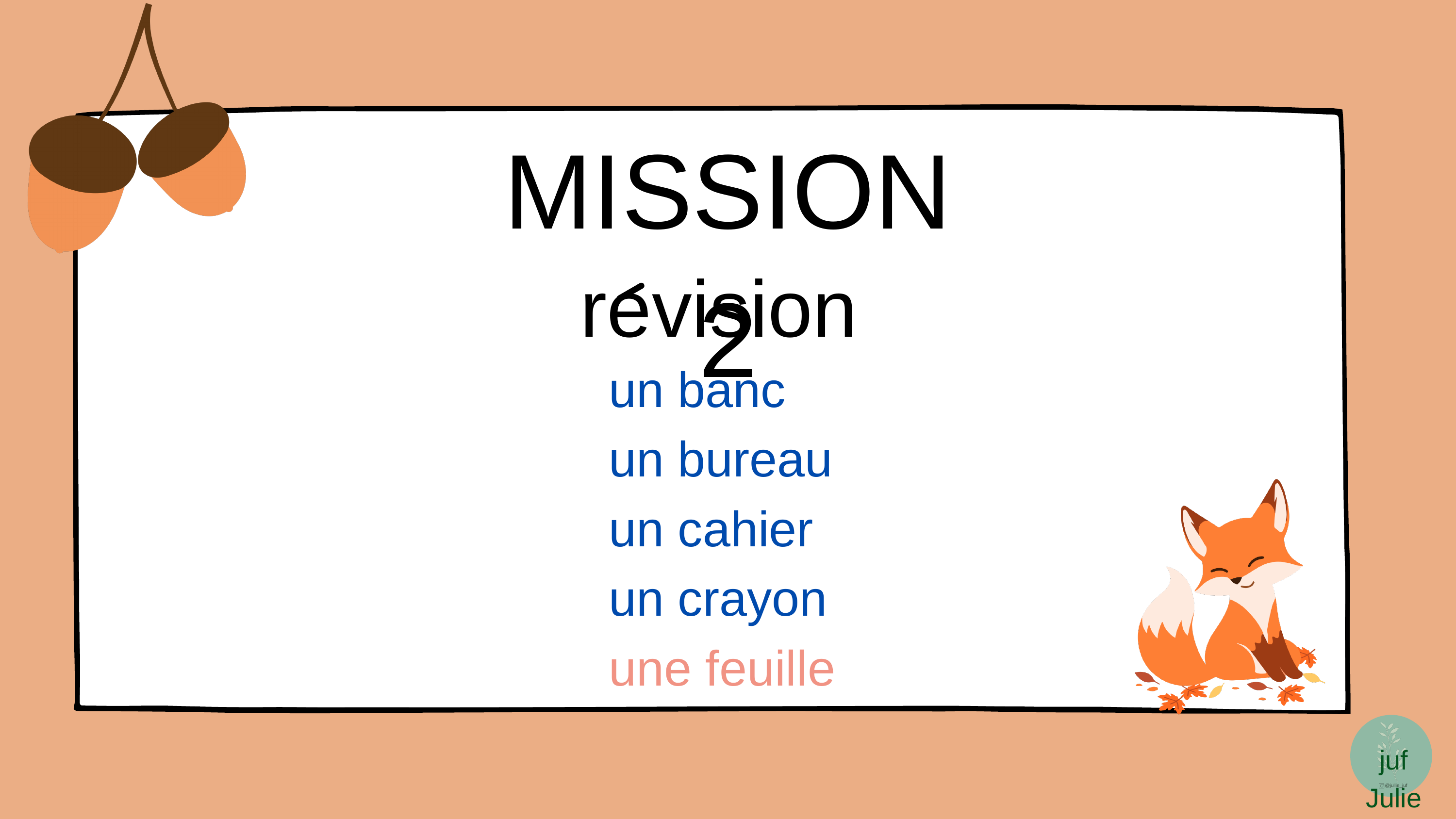

MISSION 2

revision

un banc
un bureau
un cahier
un crayon
une feuille

juf Julie
@jullie_juf